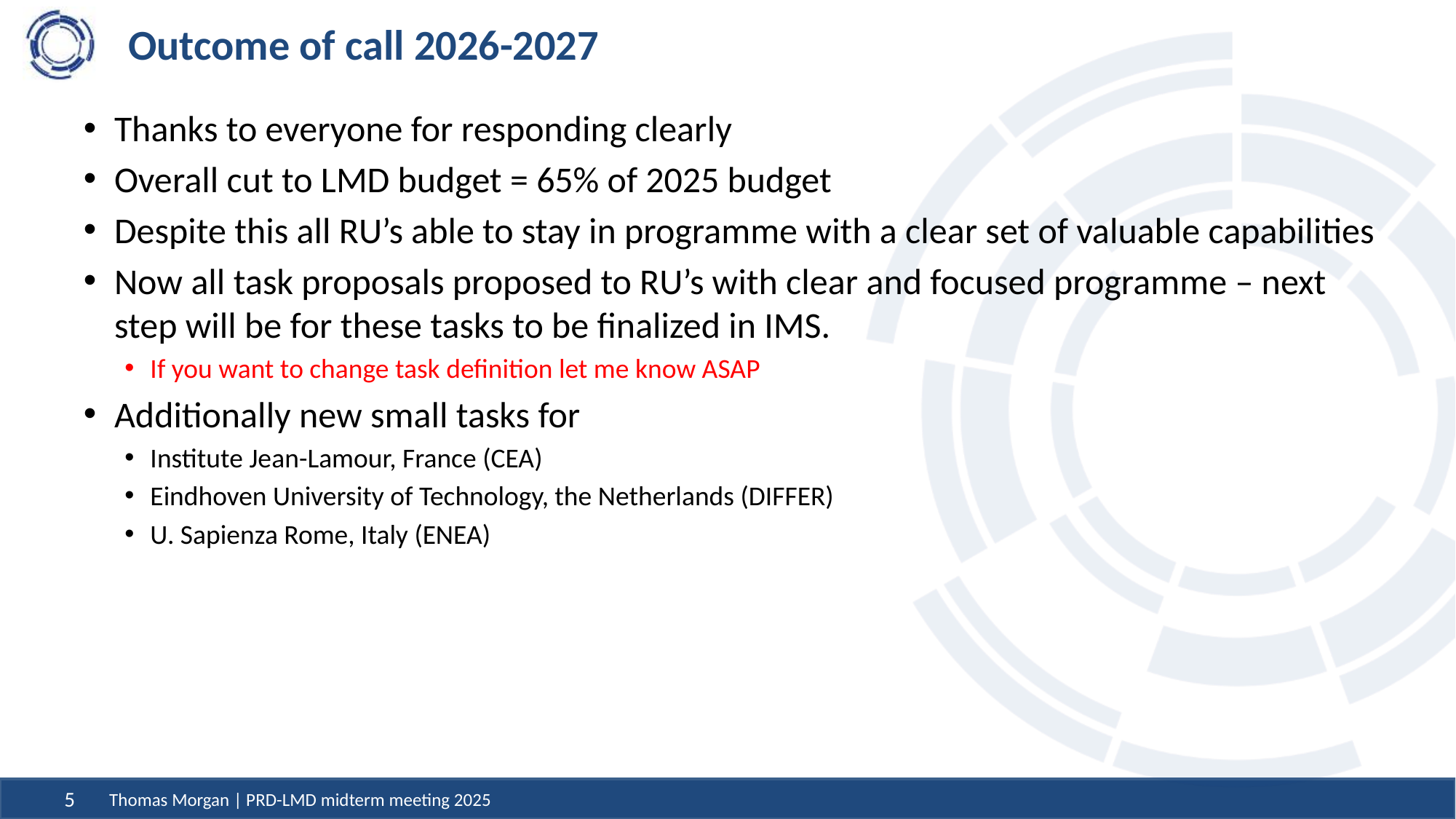

# Outcome of call 2026-2027
Thanks to everyone for responding clearly
Overall cut to LMD budget = 65% of 2025 budget
Despite this all RU’s able to stay in programme with a clear set of valuable capabilities
Now all task proposals proposed to RU’s with clear and focused programme – next step will be for these tasks to be finalized in IMS.
If you want to change task definition let me know ASAP
Additionally new small tasks for
Institute Jean-Lamour, France (CEA)
Eindhoven University of Technology, the Netherlands (DIFFER)
U. Sapienza Rome, Italy (ENEA)

Thomas Morgan | PRD-LMD midterm meeting 2025
5